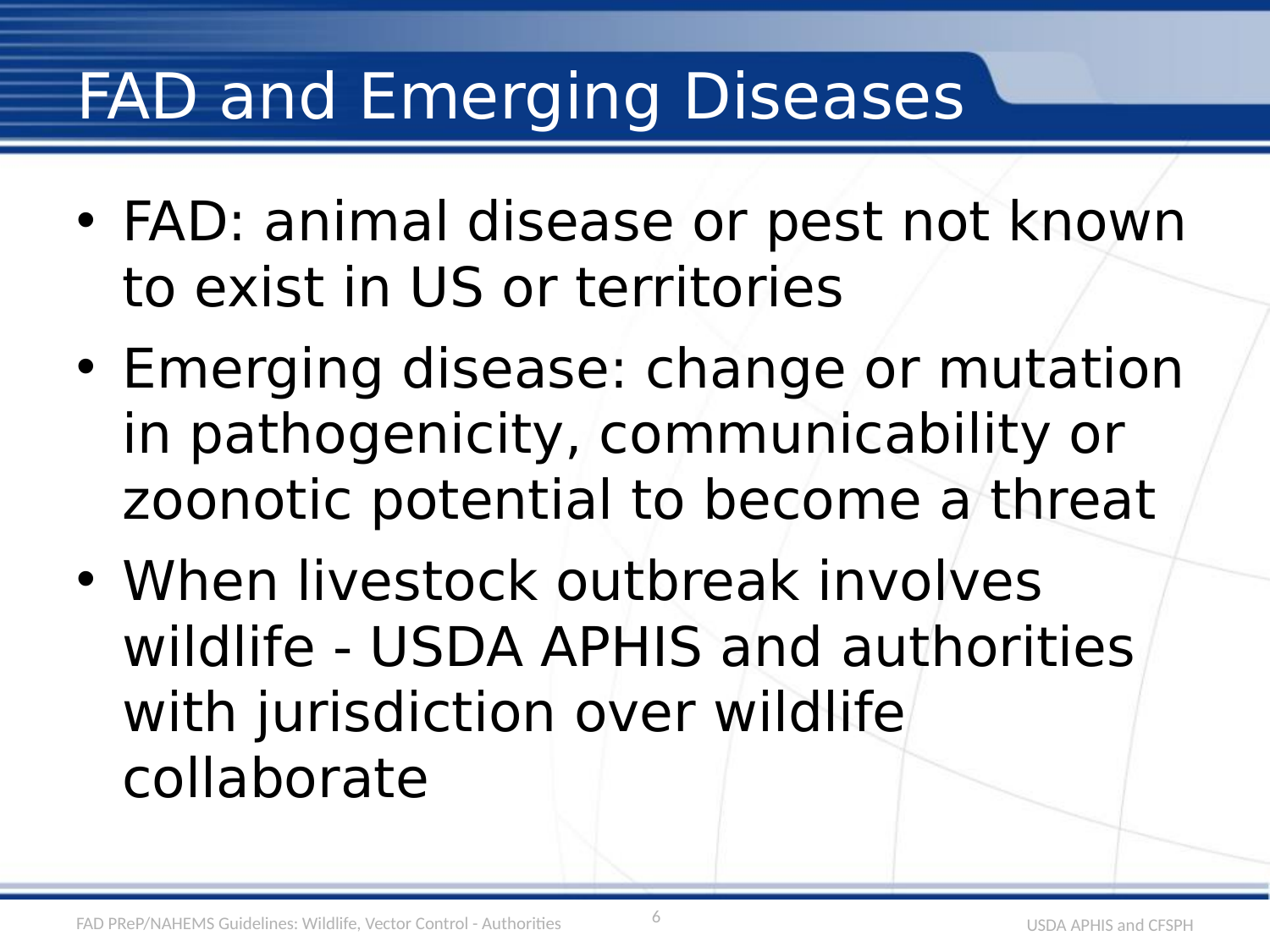

# FAD and Emerging Diseases
FAD: animal disease or pest not known to exist in US or territories
Emerging disease: change or mutation in pathogenicity, communicability or zoonotic potential to become a threat
When livestock outbreak involves wildlife - USDA APHIS and authorities with jurisdiction over wildlife collaborate
6
FAD PReP/NAHEMS Guidelines: Wildlife, Vector Control - Authorities
USDA APHIS and CFSPH